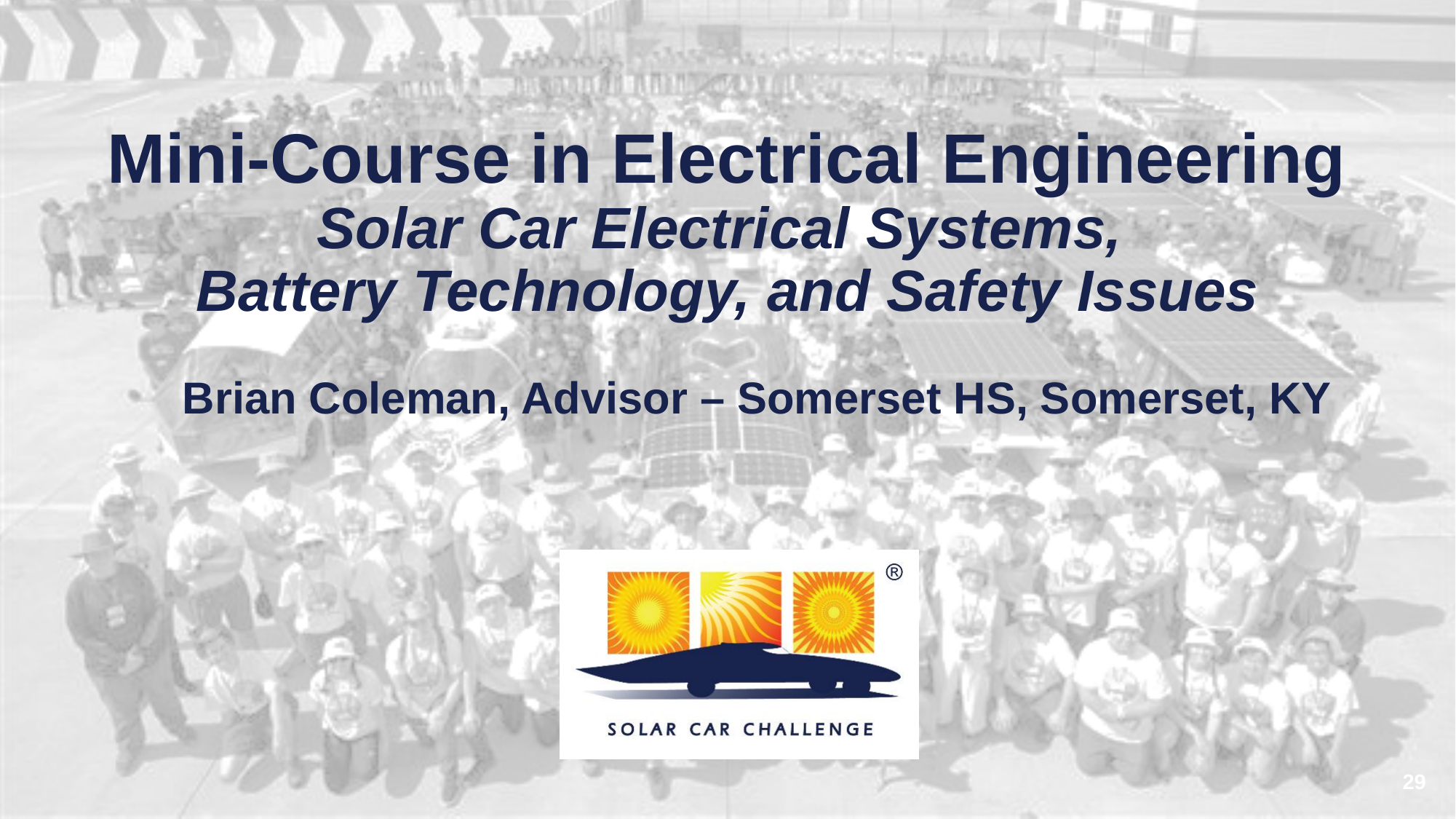

# Mini-Course in Electrical Engineering Solar Car Electrical Systems, Battery Technology, and Safety Issues
Brian Coleman, Advisor – Somerset HS, Somerset, KY
29